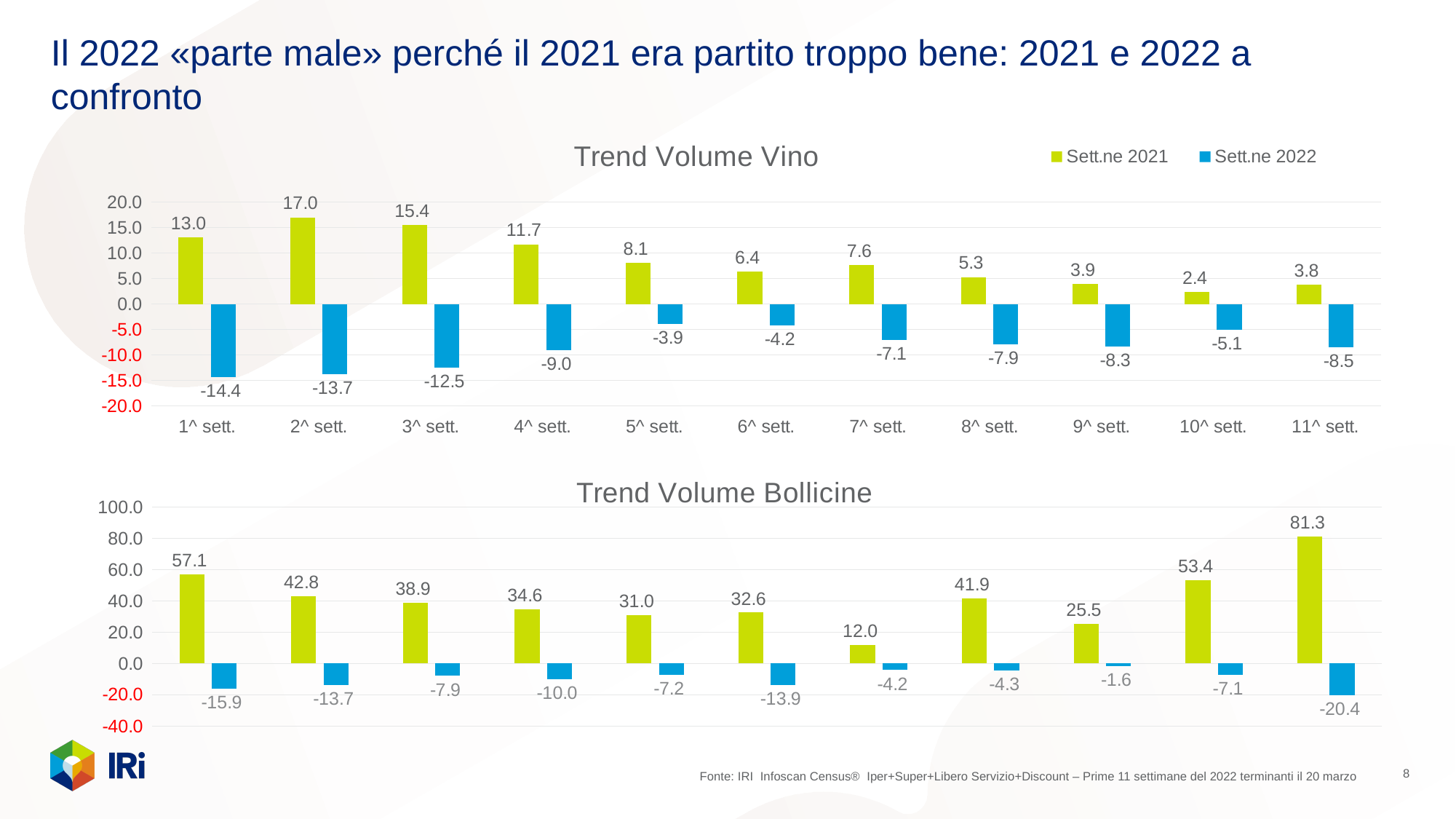

# Il 2022 «parte male» perché il 2021 era partito troppo bene: 2021 e 2022 a confronto

### Chart: Trend Volume Vino

| Category | Sett.ne 2021 | Sett.ne 2022 |
|---|---|---|
| 1^ sett. | 13.024011975492368 | -14.35192808009006 |
| 2^ sett. | 16.997092351771993 | -13.743988127963425 |
| 3^ sett. | 15.444456318808466 | -12.454609480110552 |
| 4^ sett. | 11.709652989418734 | -9.014384945648661 |
| 5^ sett. | 8.118703258190935 | -3.929000655535053 |
| 6^ sett. | 6.378433949023372 | -4.195936770227046 |
| 7^ sett. | 7.598311663338869 | -7.056820978717433 |
| 8^ sett. | 5.290812925716358 | -7.943050850243434 |
| 9^ sett. | 3.9176650193698523 | -8.287764392983014 |
| 10^ sett. | 2.3851453011478494 | -5.082868995838917 |
| 11^ sett. | 3.7708151822931626 | -8.48717274963388 |

### Chart: Trend Volume Bollicine

| Category | Sett.ne 2021 | Sett.ne 2022 |
|---|---|---|
| 1^ sett. | 57.11155601431568 | -15.937132937569986 |
| 2^ sett. | 42.83612833303334 | -13.67987257071808 |
| 3^ sett. | 38.90278073472062 | -7.916787035399469 |
| 4^ sett. | 34.550772149091905 | -9.961744785957828 |
| 5^ sett. | 30.97786614635411 | -7.1673729381219 |
| 6^ sett. | 32.56187214533432 | -13.866651494912139 |
| 7^ sett. | 11.974152525725575 | -4.193902112452165 |
| 8^ sett. | 41.865496836106516 | -4.333218364358436 |
| 9^ sett. | 25.543514049532718 | -1.5850116735988933 |
| 10^ sett. | 53.4459522349135 | -7.136666782304666 |
| 11^ sett. | 81.31788809974488 | -20.35815773898629 |
8
Fonte: IRI  Infoscan Census®  Iper+Super+Libero Servizio+Discount – Prime 11 settimane del 2022 terminanti il 20 marzo